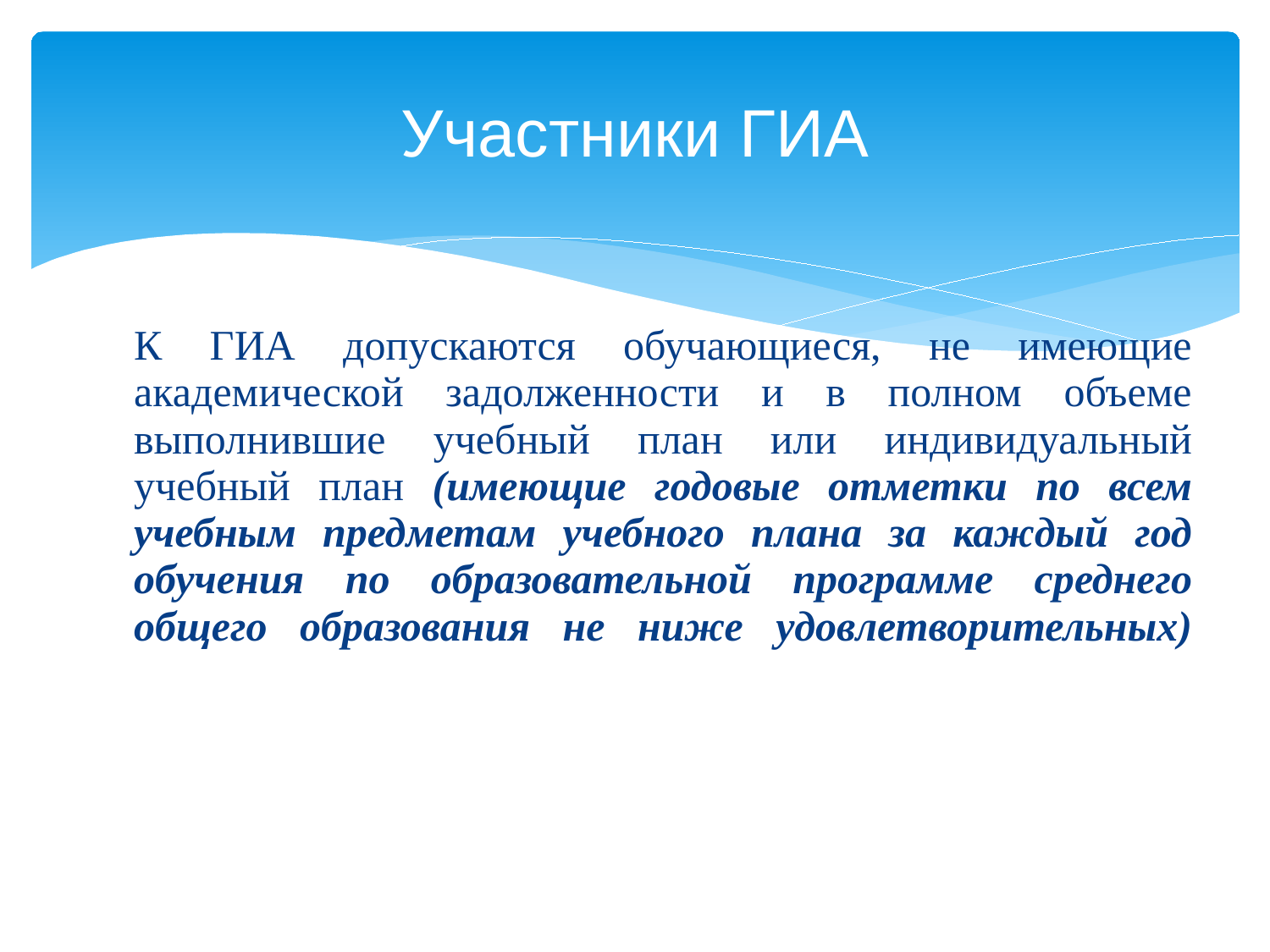

# Участники ГИА
К ГИА допускаются обучающиеся, не имеющие академической задолженности и в полном объеме выполнившие учебный план или индивидуальный учебный план (имеющие годовые отметки по всем учебным предметам учебного плана за каждый год обучения по образовательной программе среднего общего образования не ниже удовлетворительных)